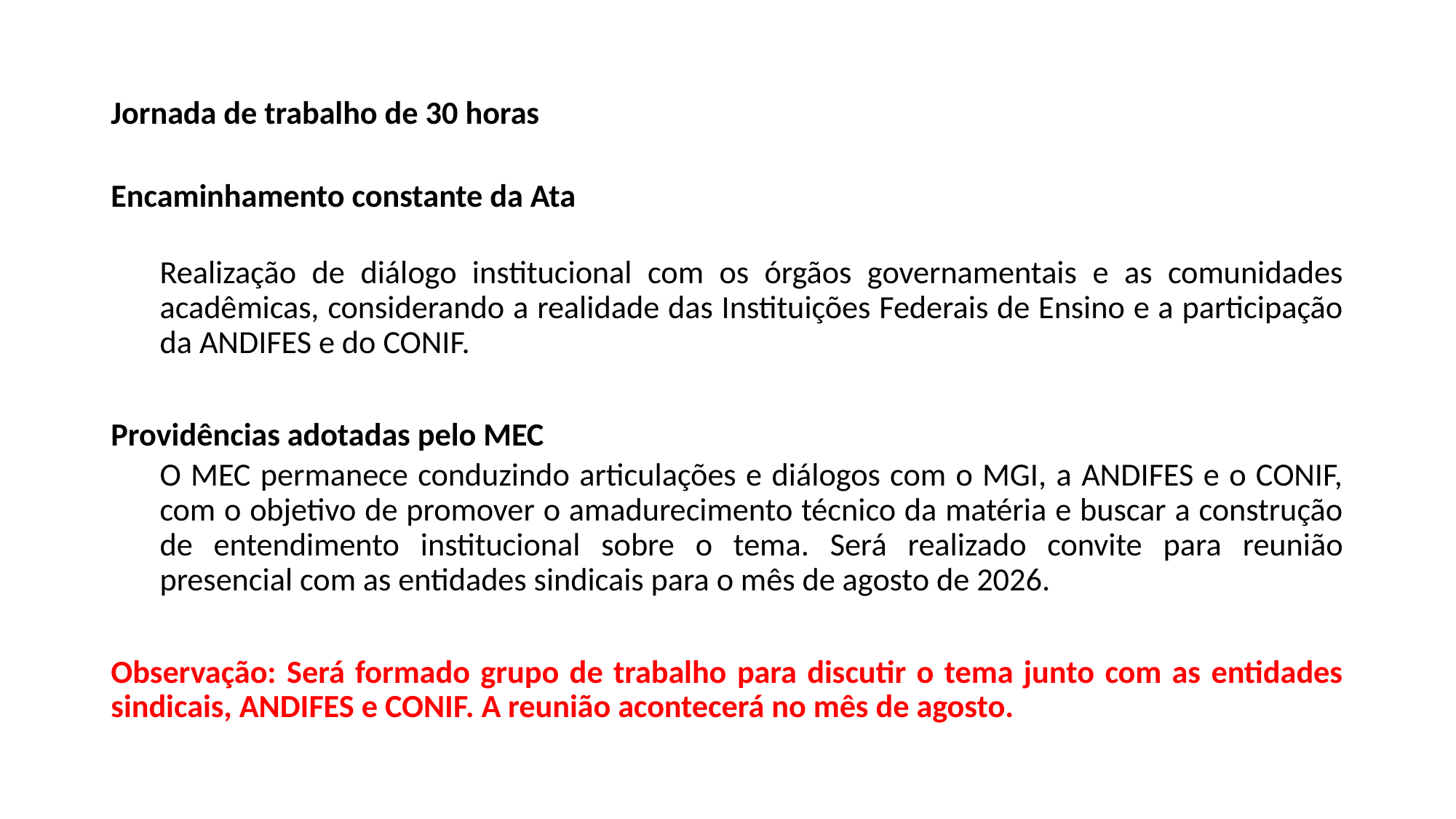

Jornada de trabalho de 30 horas

Encaminhamento constante da Ata

Realização de diálogo institucional com os órgãos governamentais e as comunidades acadêmicas, considerando a realidade das Instituições Federais de Ensino e a participação da ANDIFES e do CONIF.

Providências adotadas pelo MEC
O MEC permanece conduzindo articulações e diálogos com o MGI, a ANDIFES e o CONIF, com o objetivo de promover o amadurecimento técnico da matéria e buscar a construção de entendimento institucional sobre o tema. Será realizado convite para reunião presencial com as entidades sindicais para o mês de agosto de 2026.

Observação: Será formado grupo de trabalho para discutir o tema junto com as entidades sindicais, ANDIFES e CONIF. A reunião acontecerá no mês de agosto.